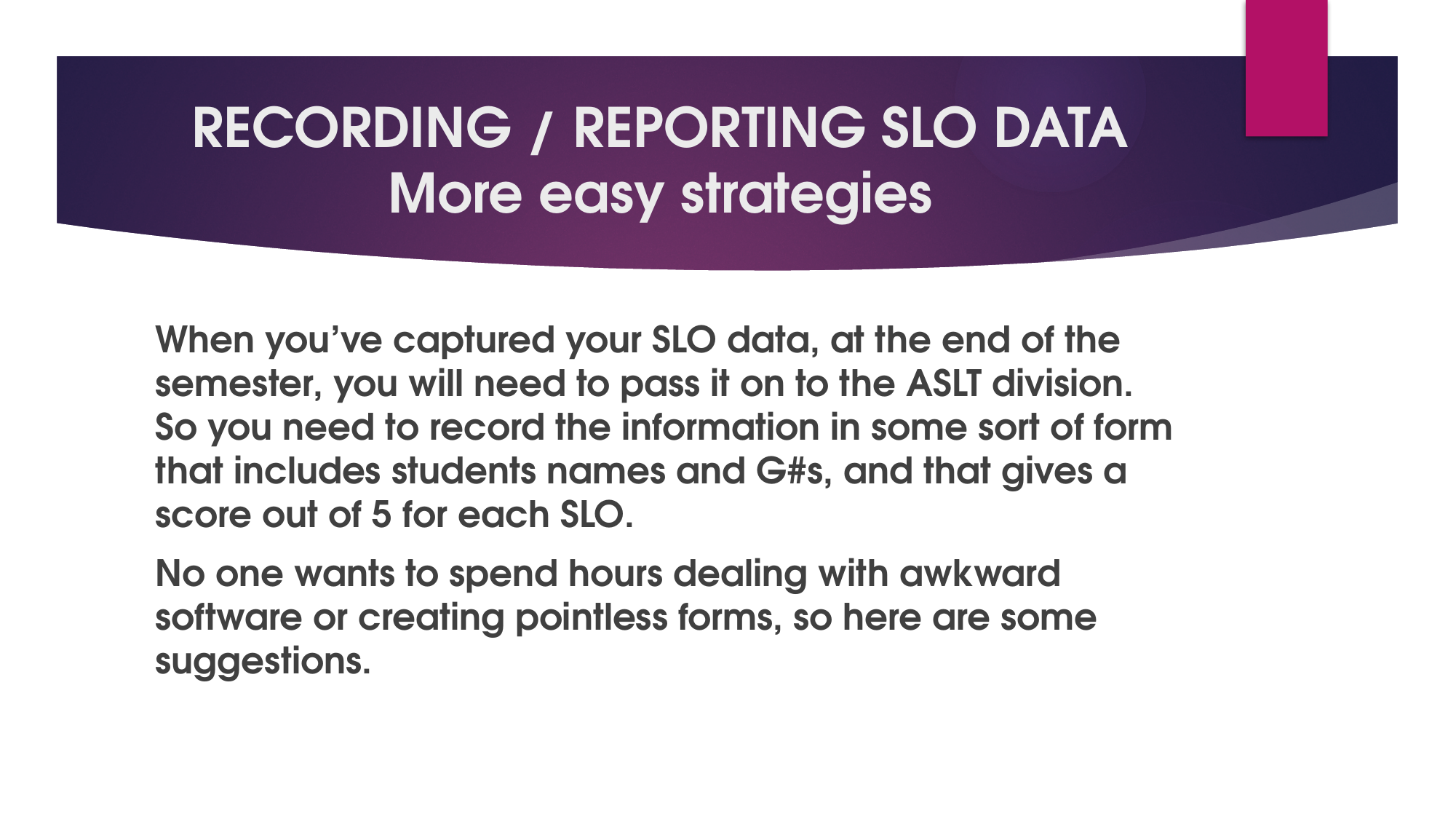

# RECORDING / REPORTING SLO DATA More easy strategies
When you’ve captured your SLO data, at the end of the semester, you will need to pass it on to the ASLT division. So you need to record the information in some sort of form that includes students names and G#s, and that gives a score out of 5 for each SLO.
No one wants to spend hours dealing with awkward software or creating pointless forms, so here are some suggestions.